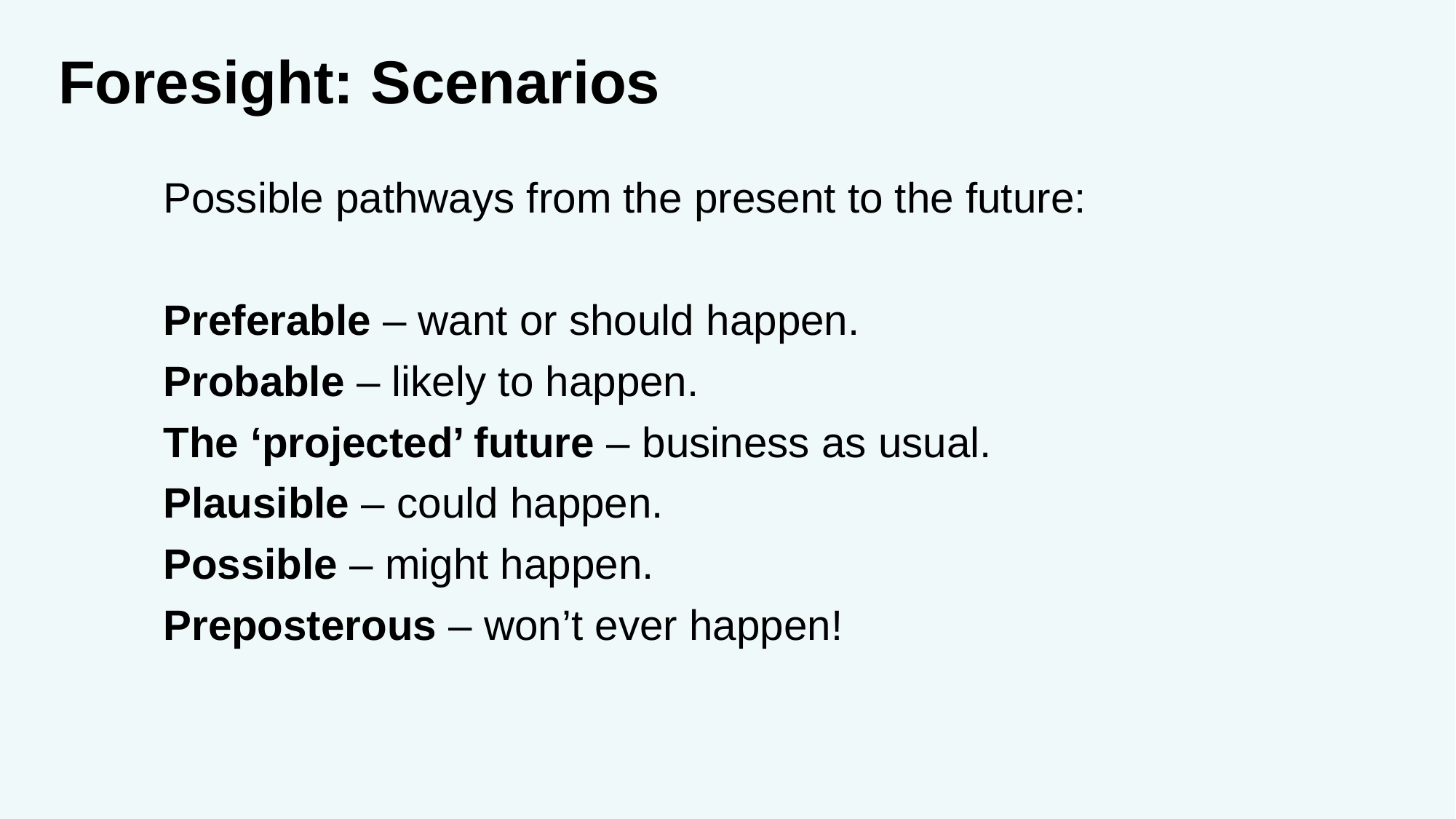

Foresight: Scenarios
Possible pathways from the present to the future:

Preferable – want or should happen.
Probable – likely to happen.
The ‘projected’ future – business as usual.
Plausible – could happen.
Possible – might happen.
Preposterous – won’t ever happen!